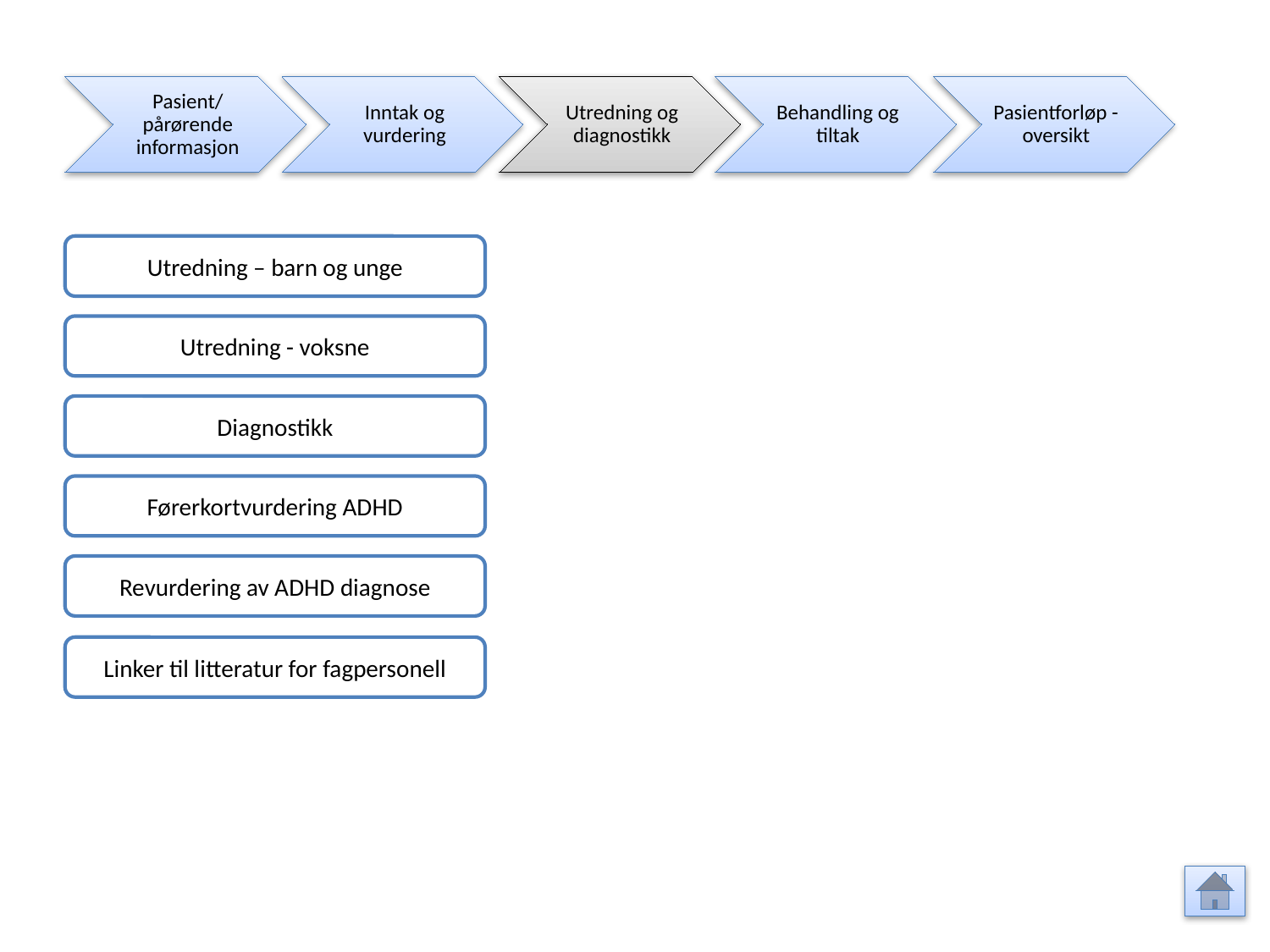

Pasient/ pårørende informasjon

Inntak og vurdering

Utredning og diagnostikk

Behandling og tiltak

Pasientforløp - oversikt
Utredning – barn og unge
Utredning - voksne
Diagnostikk
Førerkortvurdering ADHD
Revurdering av ADHD diagnose
Linker til litteratur for fagpersonell